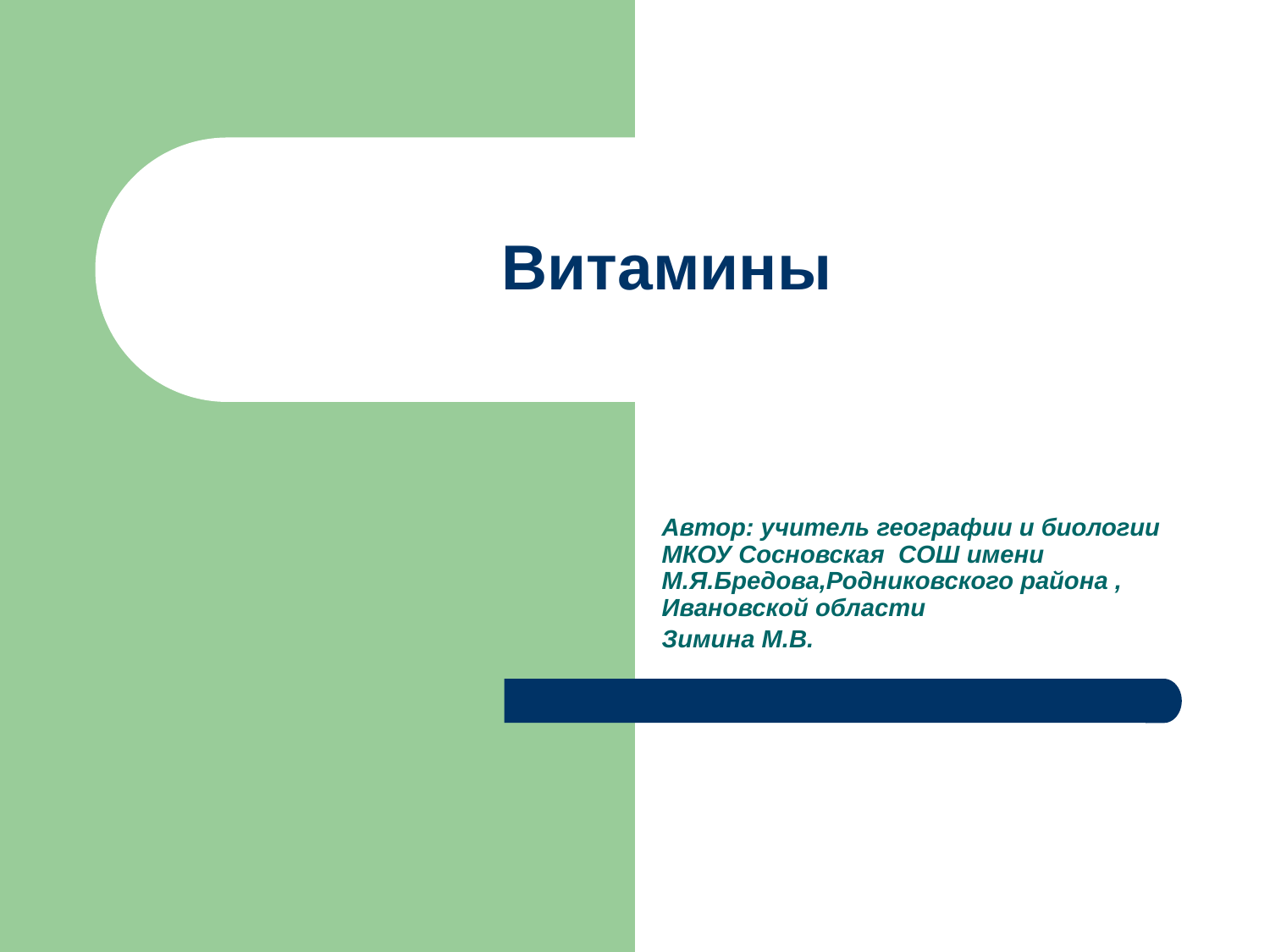

# Витамины
Автор: учитель географии и биологии МКОУ Сосновская  СОШ имени М.Я.Бредова,Родниковского района , Ивановской области
Зимина М.В.